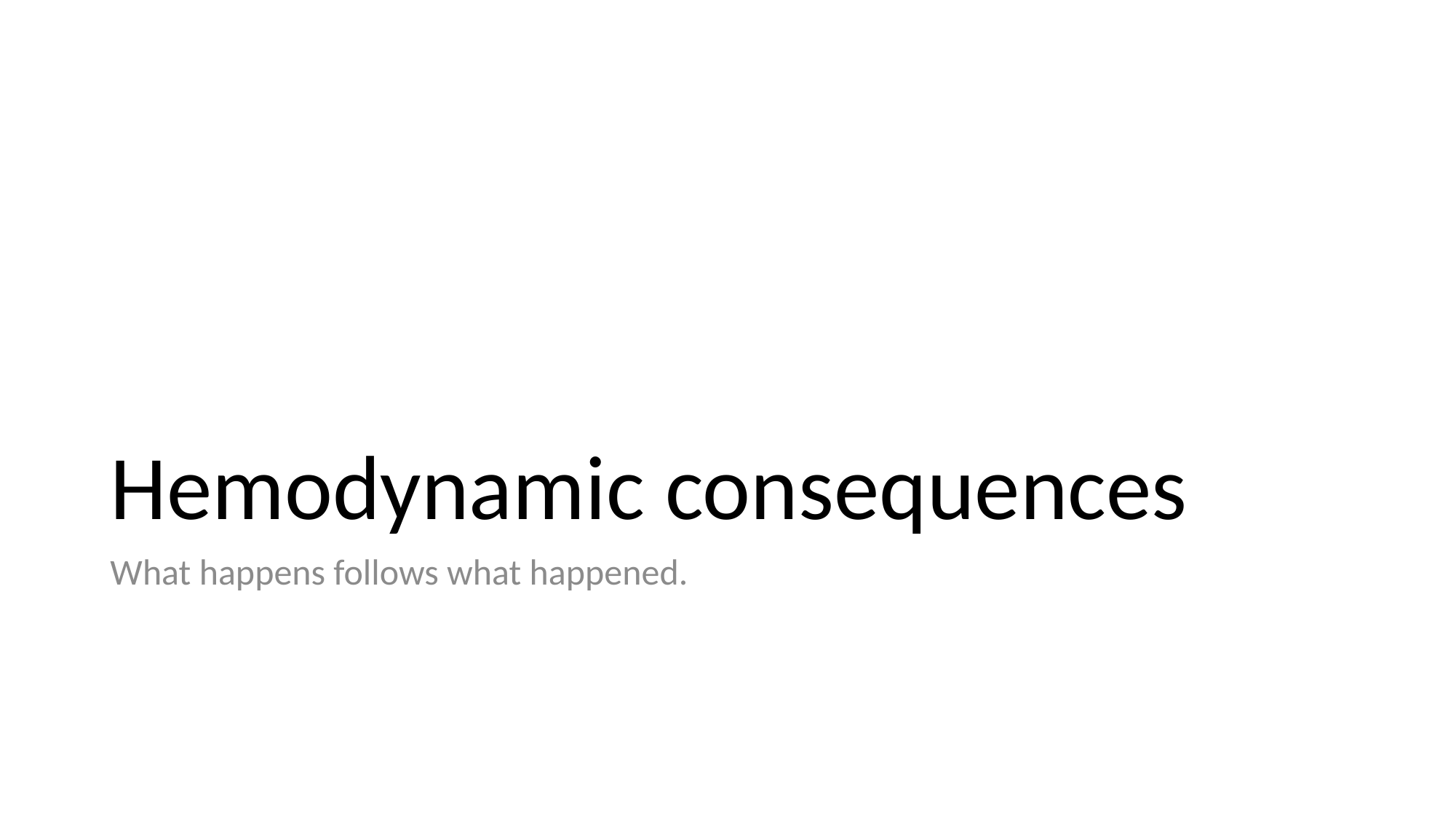

# Hemodynamic consequences
What happens follows what happened.